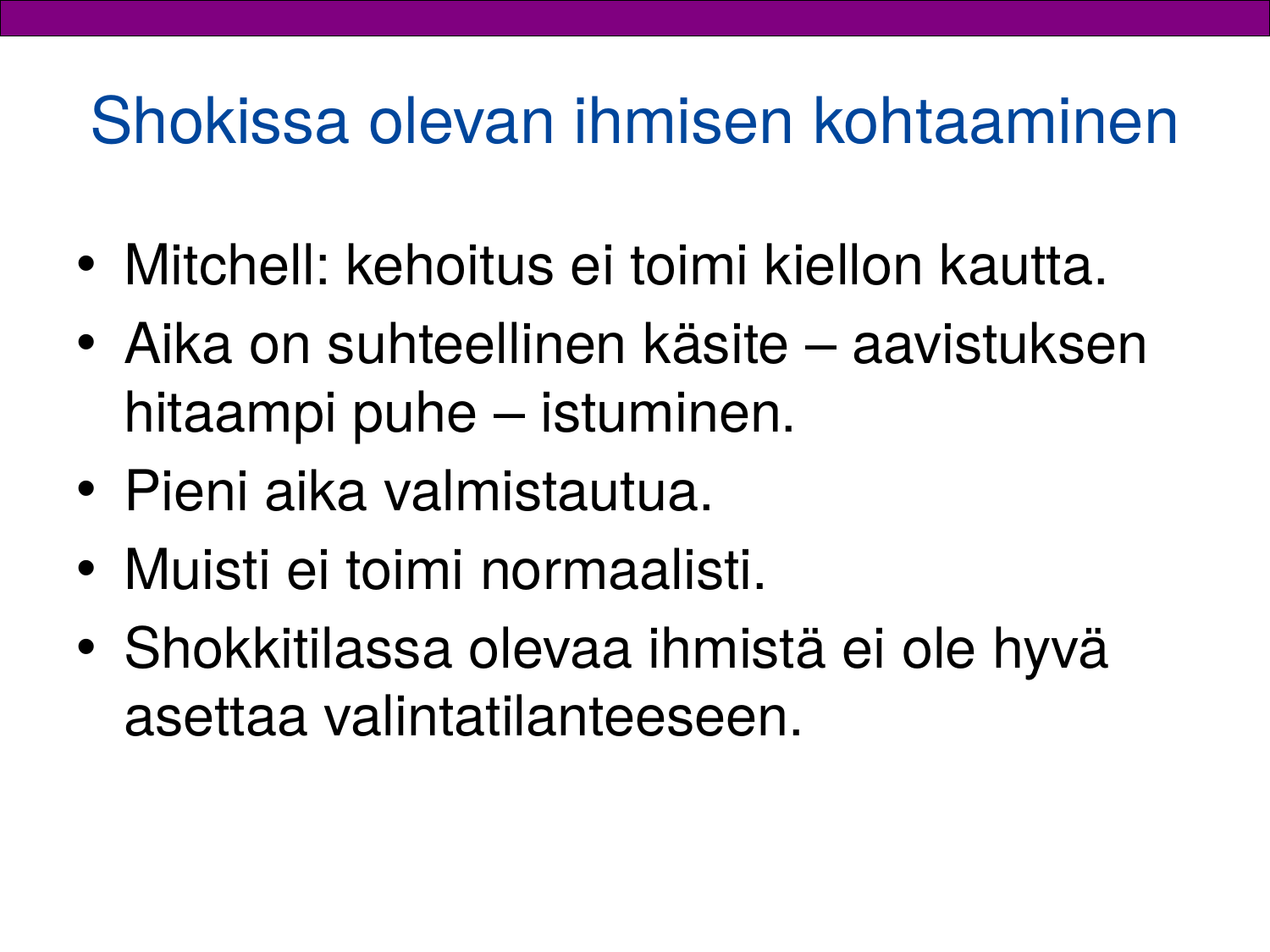

# Shokissa olevan ihmisen kohtaaminen
Mitchell: kehoitus ei toimi kiellon kautta.
Aika on suhteellinen käsite – aavistuksen hitaampi puhe – istuminen.
Pieni aika valmistautua.
Muisti ei toimi normaalisti.
Shokkitilassa olevaa ihmistä ei ole hyvä asettaa valintatilanteeseen.